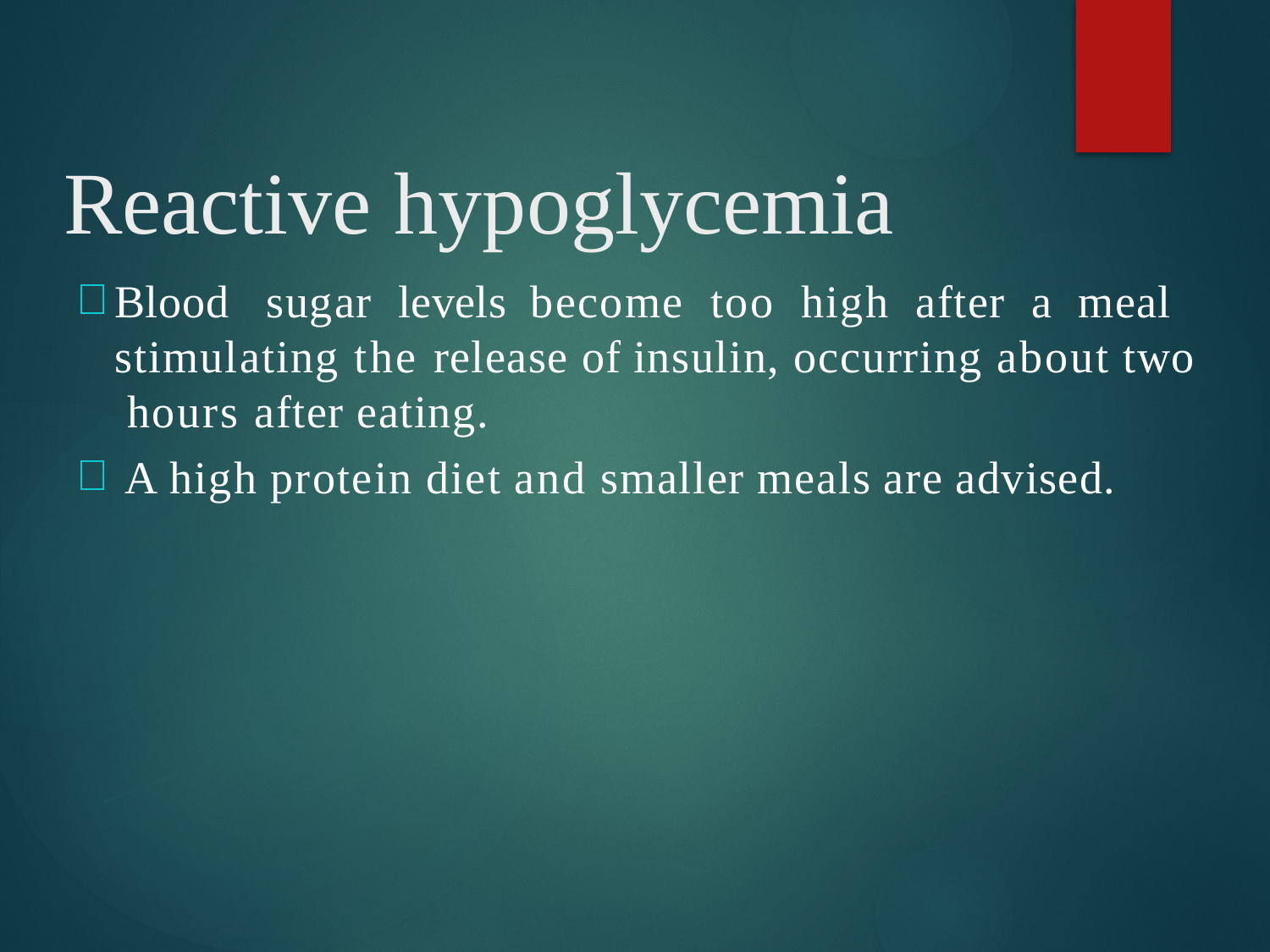

# Reactive hypoglycemia
Blood sugar levels become too high after a meal  stimulating the release of insulin, occurring about two  hours after eating.
A high protein diet and smaller meals are advised.